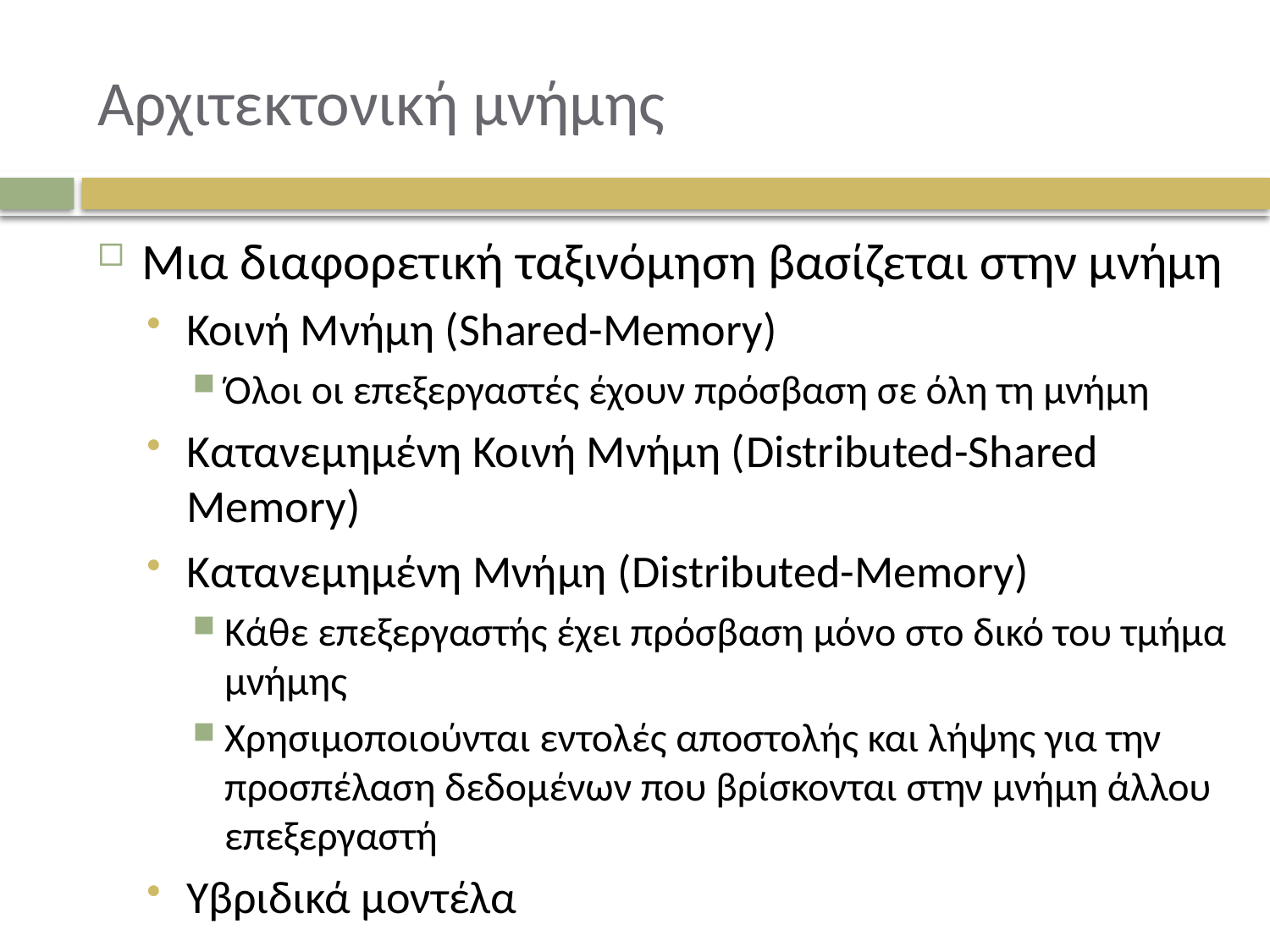

# Αρχιτεκτονική μνήμης
Μια διαφορετική ταξινόμηση βασίζεται στην μνήμη
Κοινή Μνήμη (Shared-Memory)
Όλοι οι επεξεργαστές έχουν πρόσβαση σε όλη τη μνήμη
Κατανεμημένη Κοινή Μνήμη (Distributed-Shared Memory)
Κατανεμημένη Μνήμη (Distributed-Memory)
Κάθε επεξεργαστής έχει πρόσβαση μόνο στο δικό του τμήμα μνήμης
Χρησιμοποιούνται εντολές αποστολής και λήψης για την προσπέλαση δεδομένων που βρίσκονται στην μνήμη άλλου επεξεργαστή
Υβριδικά μοντέλα